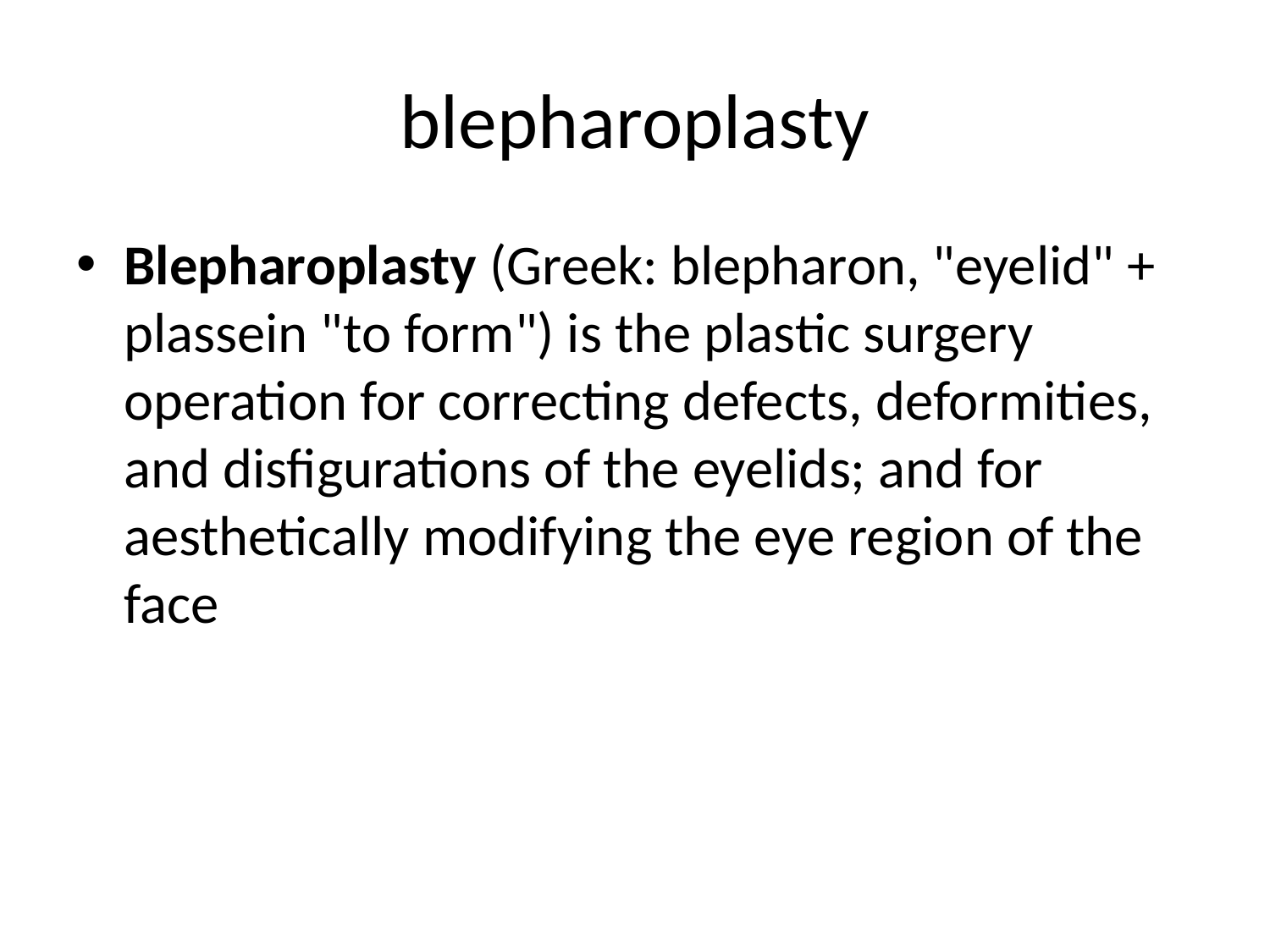

# blepharoplasty
Blepharoplasty (Greek: blepharon, "eyelid" + plassein "to form") is the plastic surgery operation for correcting defects, deformities, and disfigurations of the eyelids; and for aesthetically modifying the eye region of the face